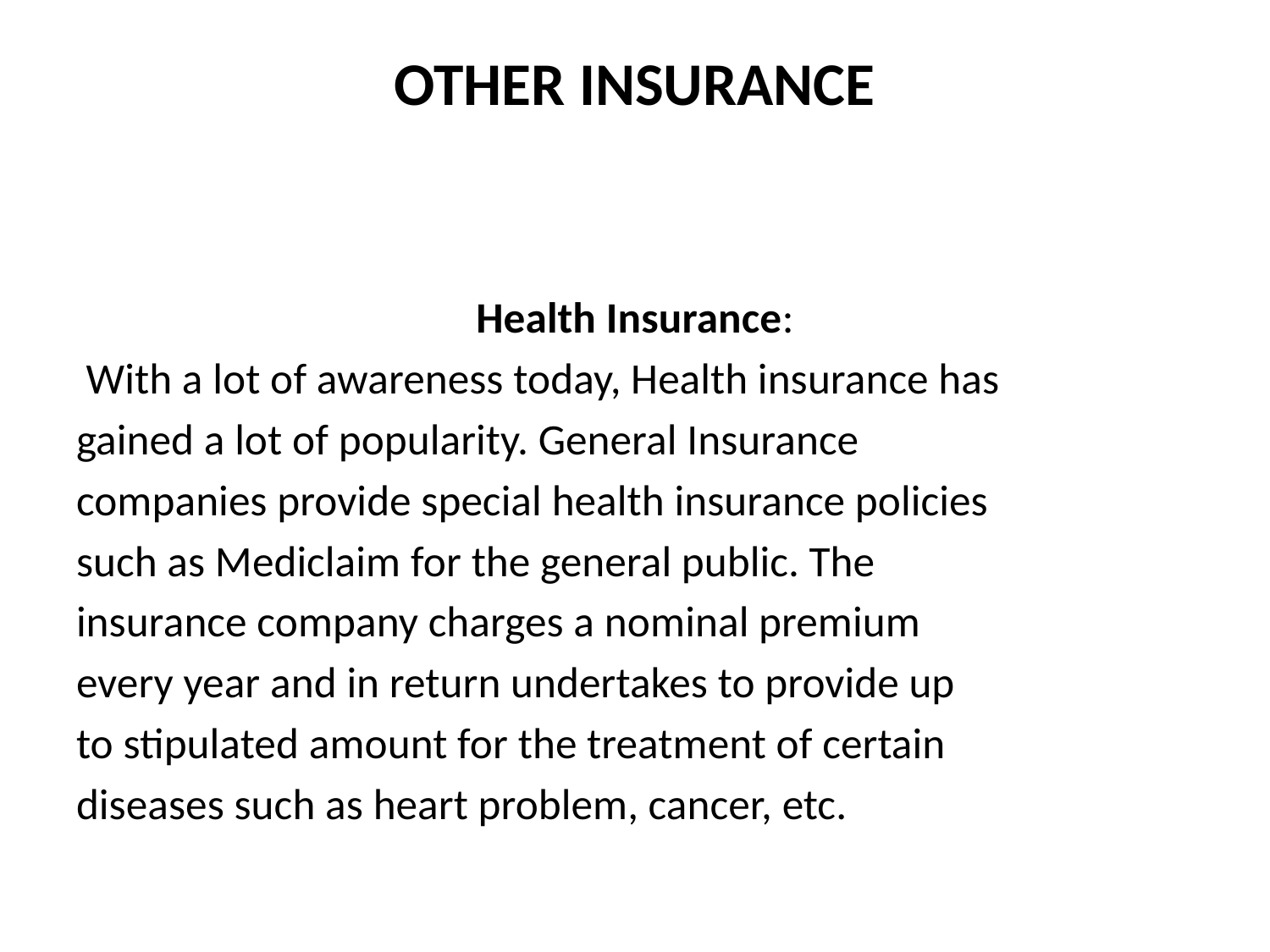

# OTHER INSURANCE

Health Insurance:
 With a lot of awareness today, Health insurance has
gained a lot of popularity. General Insurance
companies provide special health insurance policies
such as Mediclaim for the general public. The
insurance company charges a nominal premium
every year and in return undertakes to provide up
to stipulated amount for the treatment of certain
diseases such as heart problem, cancer, etc.